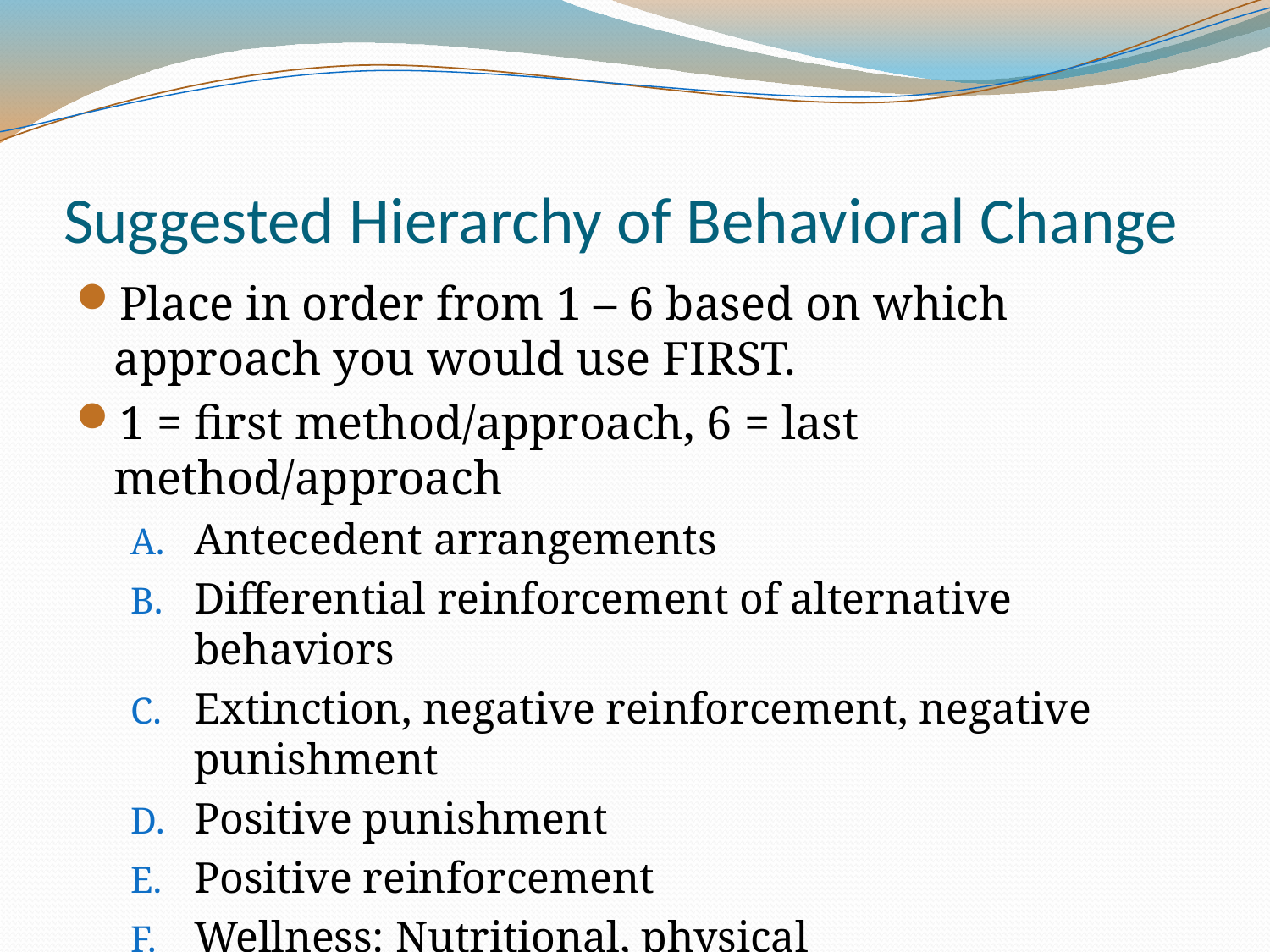

# Suggested Hierarchy of Behavioral Change
Place in order from 1 – 6 based on which approach you would use FIRST.
1 = first method/approach, 6 = last method/approach
Antecedent arrangements
Differential reinforcement of alternative behaviors
Extinction, negative reinforcement, negative punishment
Positive punishment
Positive reinforcement
Wellness: Nutritional, physical